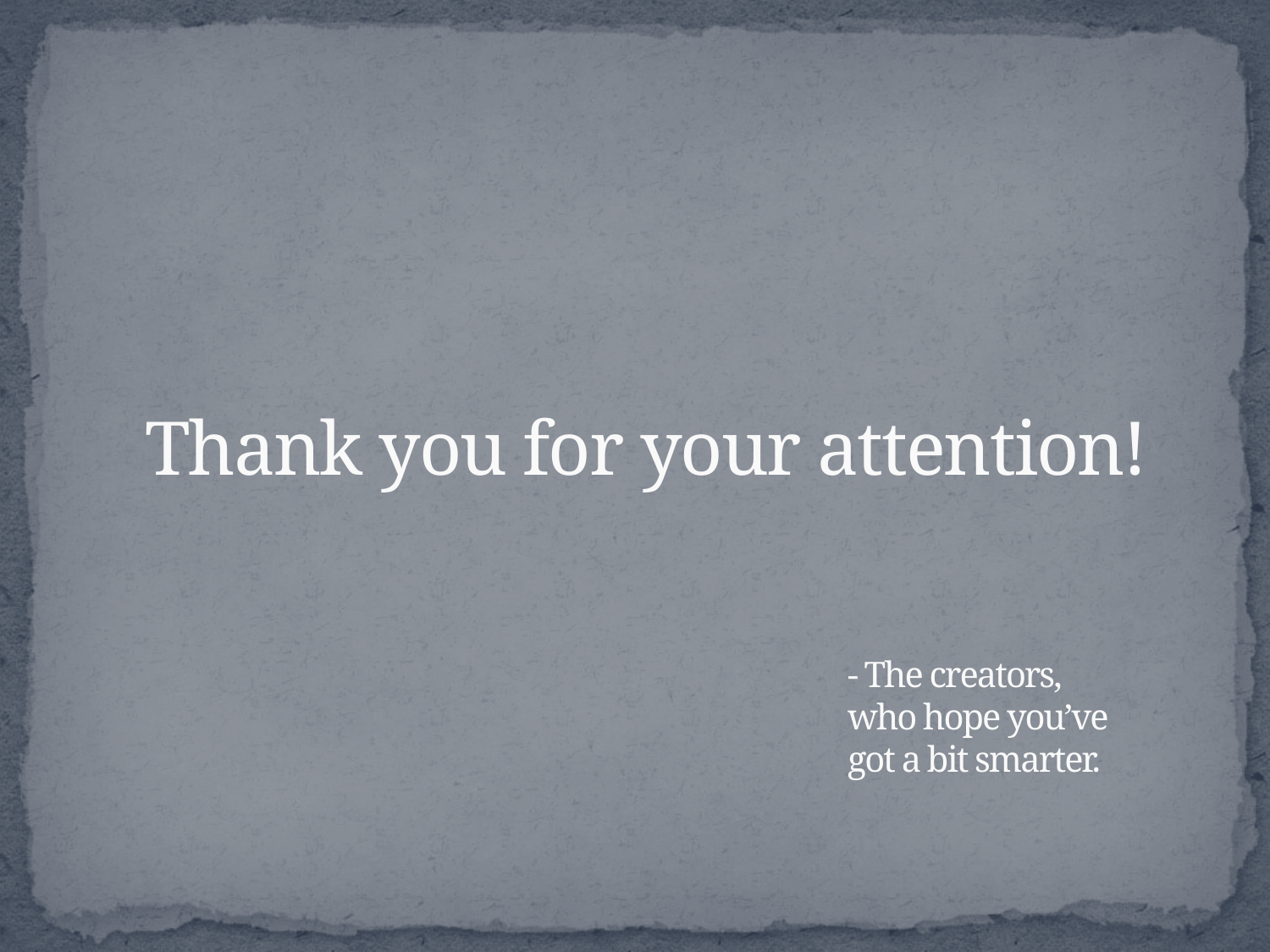

# Thank you for your attention!
- The creators, who hope you’ve got a bit smarter.